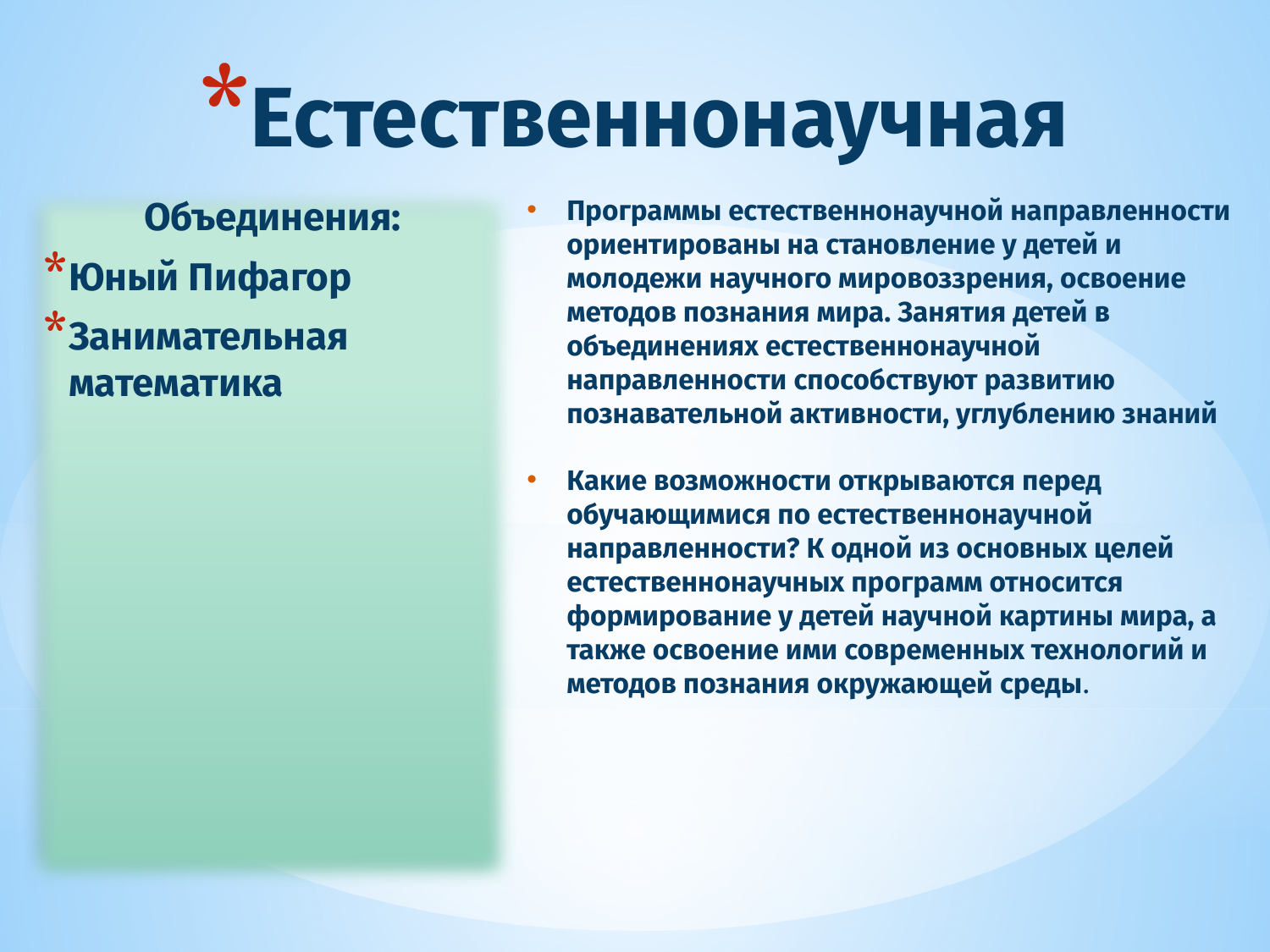

# Естественнонаучная
Объединения:
Юный Пифагор
Занимательная математика

Программы естественнонаучной направленности ориентированы на становление у детей и молодежи научного мировоззрения, освоение методов познания мира. Занятия детей в объединениях естественнонаучной направленности способствуют развитию познавательной активности, углублению знаний

Какие возможности открываются перед обучающимися по естественнонаучной направленности? К одной из основных целей естественнонаучных программ относится формирование у детей научной картины мира, а также освоение ими современных технологий и методов познания окружающей среды.